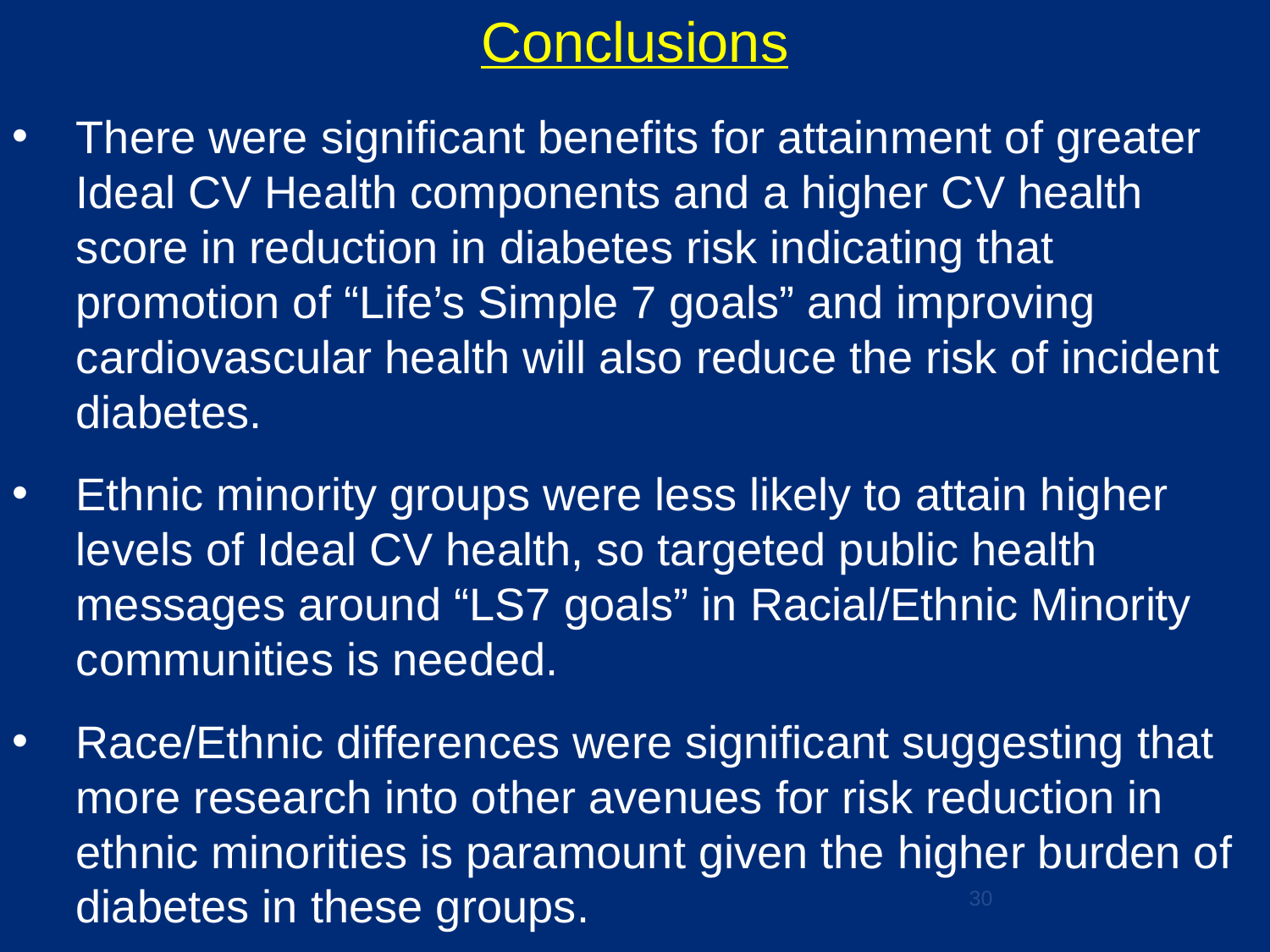

Conclusions

There were significant benefits for attainment of greater Ideal CV Health components and a higher CV health score in reduction in diabetes risk indicating that promotion of “Life’s Simple 7 goals” and improving cardiovascular health will also reduce the risk of incident diabetes.

Ethnic minority groups were less likely to attain higher levels of Ideal CV health, so targeted public health messages around “LS7 goals” in Racial/Ethnic Minority communities is needed.

Race/Ethnic differences were significant suggesting that more research into other avenues for risk reduction in ethnic minorities is paramount given the higher burden of diabetes in these groups.

30